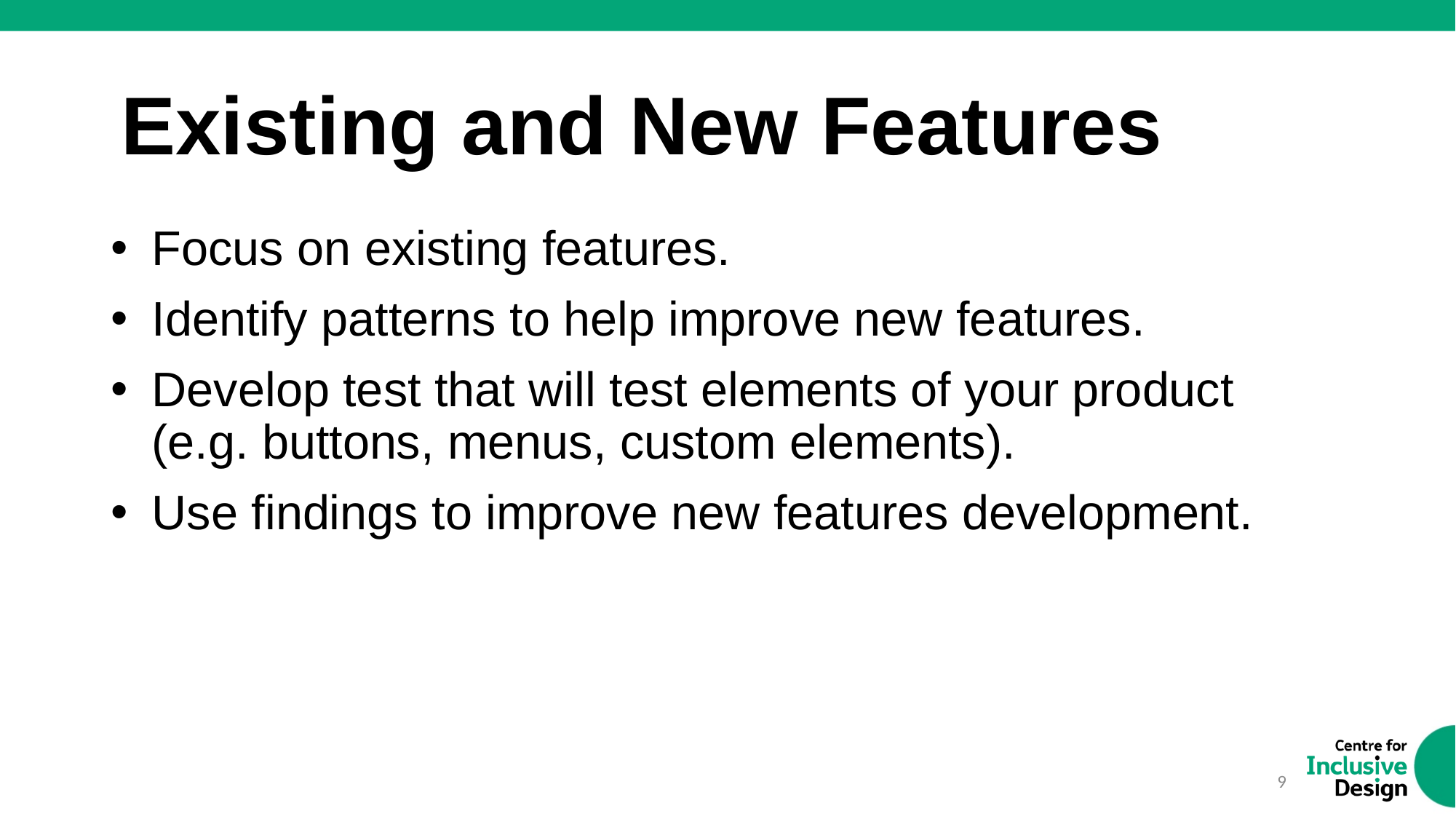

# Existing and New Features
Focus on existing features.
Identify patterns to help improve new features.
Develop test that will test elements of your product
(e.g. buttons, menus, custom elements).
Use findings to improve new features development.

9